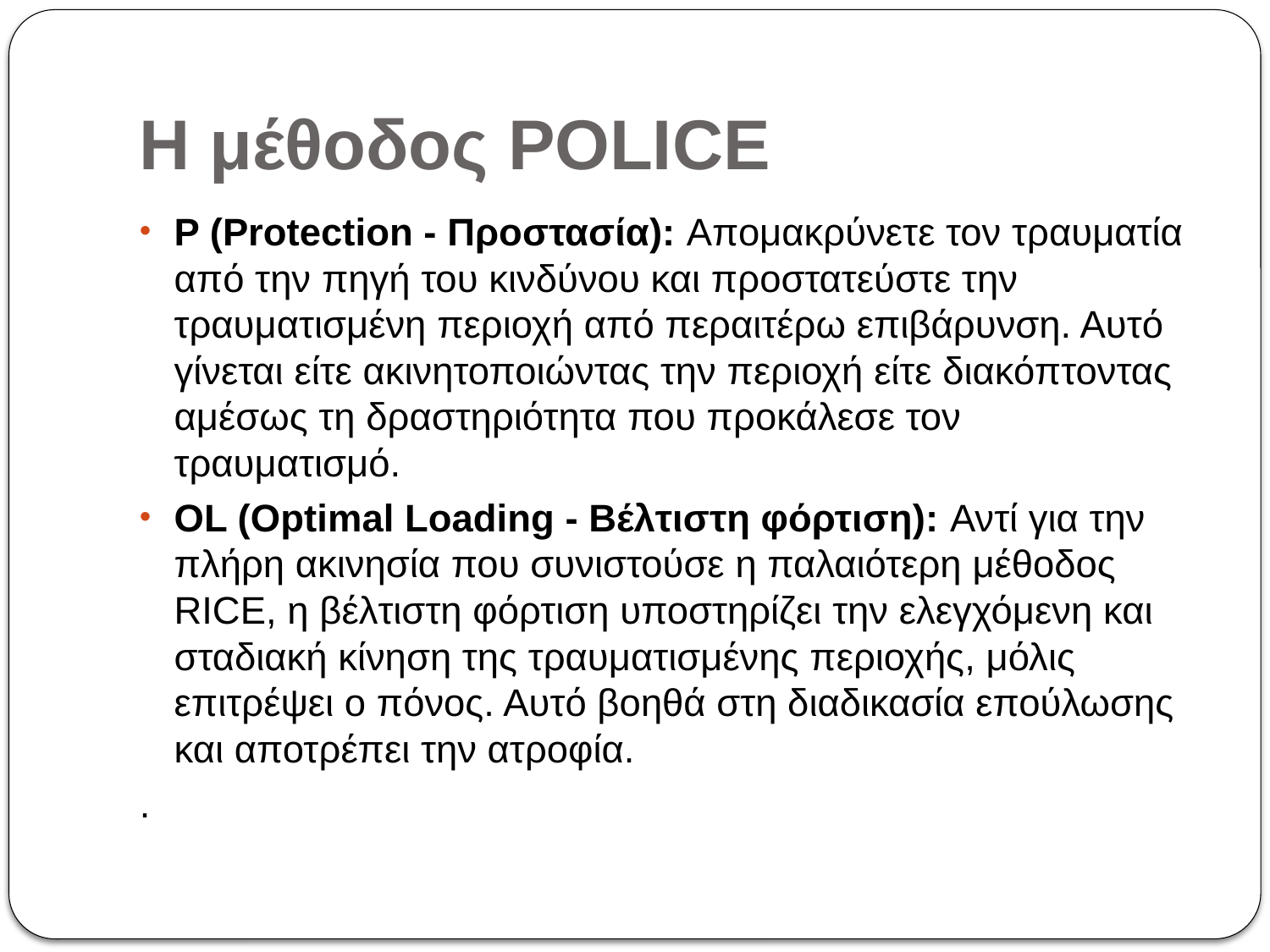

# Η μέθοδος POLICE
P (Protection - Προστασία): Απομακρύνετε τον τραυματία από την πηγή του κινδύνου και προστατεύστε την τραυματισμένη περιοχή από περαιτέρω επιβάρυνση. Αυτό γίνεται είτε ακινητοποιώντας την περιοχή είτε διακόπτοντας αμέσως τη δραστηριότητα που προκάλεσε τον τραυματισμό.
OL (Optimal Loading - Βέλτιστη φόρτιση): Αντί για την πλήρη ακινησία που συνιστούσε η παλαιότερη μέθοδος RICE, η βέλτιστη φόρτιση υποστηρίζει την ελεγχόμενη και σταδιακή κίνηση της τραυματισμένης περιοχής, μόλις επιτρέψει ο πόνος. Αυτό βοηθά στη διαδικασία επούλωσης και αποτρέπει την ατροφία.
.